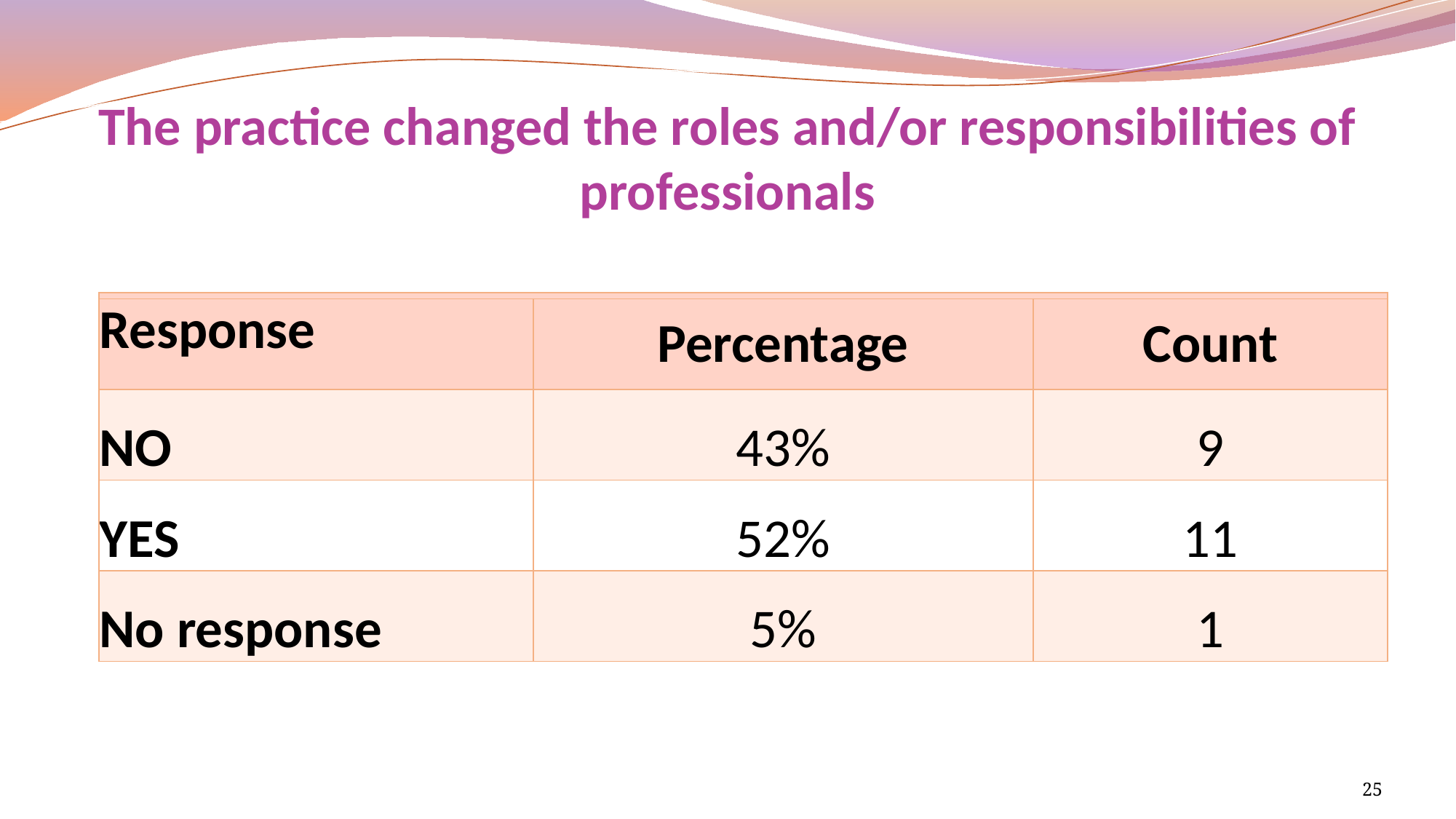

# The practice changed the roles and/or responsibilities of professionals
|  |  |  |
| --- | --- | --- |
| Response | Percentage | Count |
| NO | 43% | 9 |
| YES | 52% | 11 |
| No response | 5% | 1 |
25